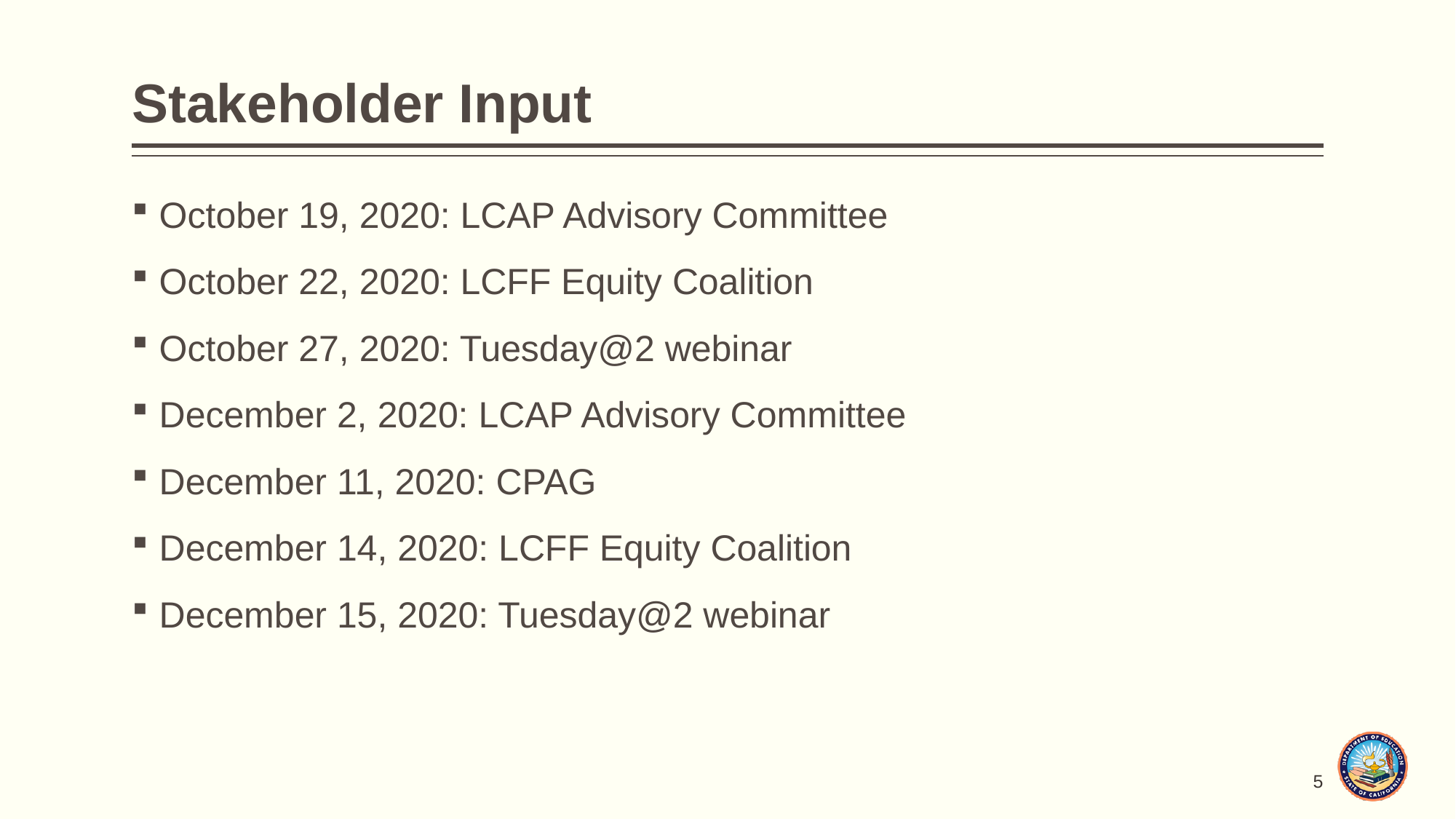

# Stakeholder Input
October 19, 2020: LCAP Advisory Committee
October 22, 2020: LCFF Equity Coalition
October 27, 2020: Tuesday@2 webinar
December 2, 2020: LCAP Advisory Committee
December 11, 2020: CPAG
December 14, 2020: LCFF Equity Coalition
December 15, 2020: Tuesday@2 webinar
5